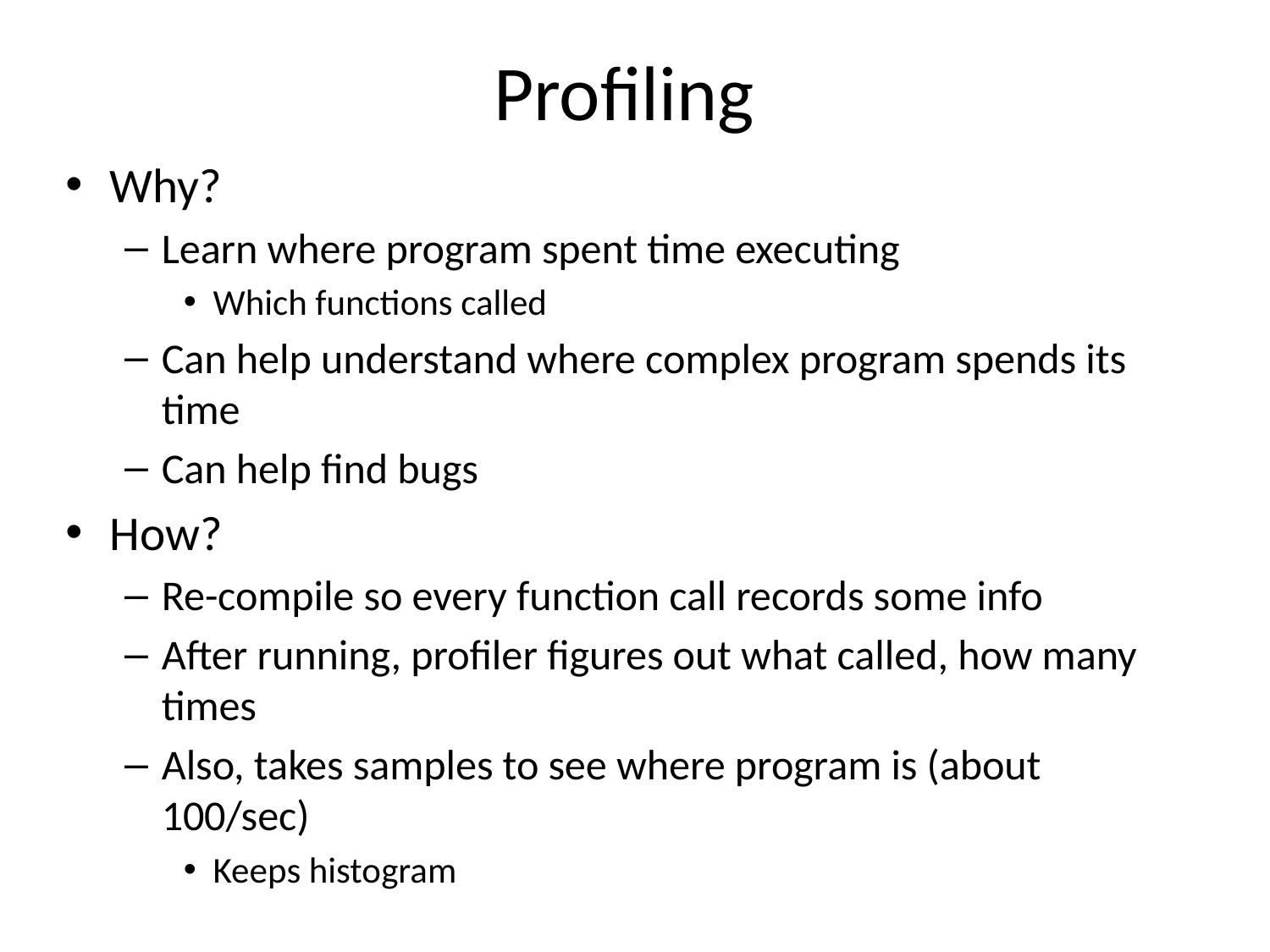

# Profiling
Why?
Learn where program spent time executing
Which functions called
Can help understand where complex program spends its time
Can help find bugs
How?
Re-compile so every function call records some info
After running, profiler figures out what called, how many times
Also, takes samples to see where program is (about 100/sec)
Keeps histogram